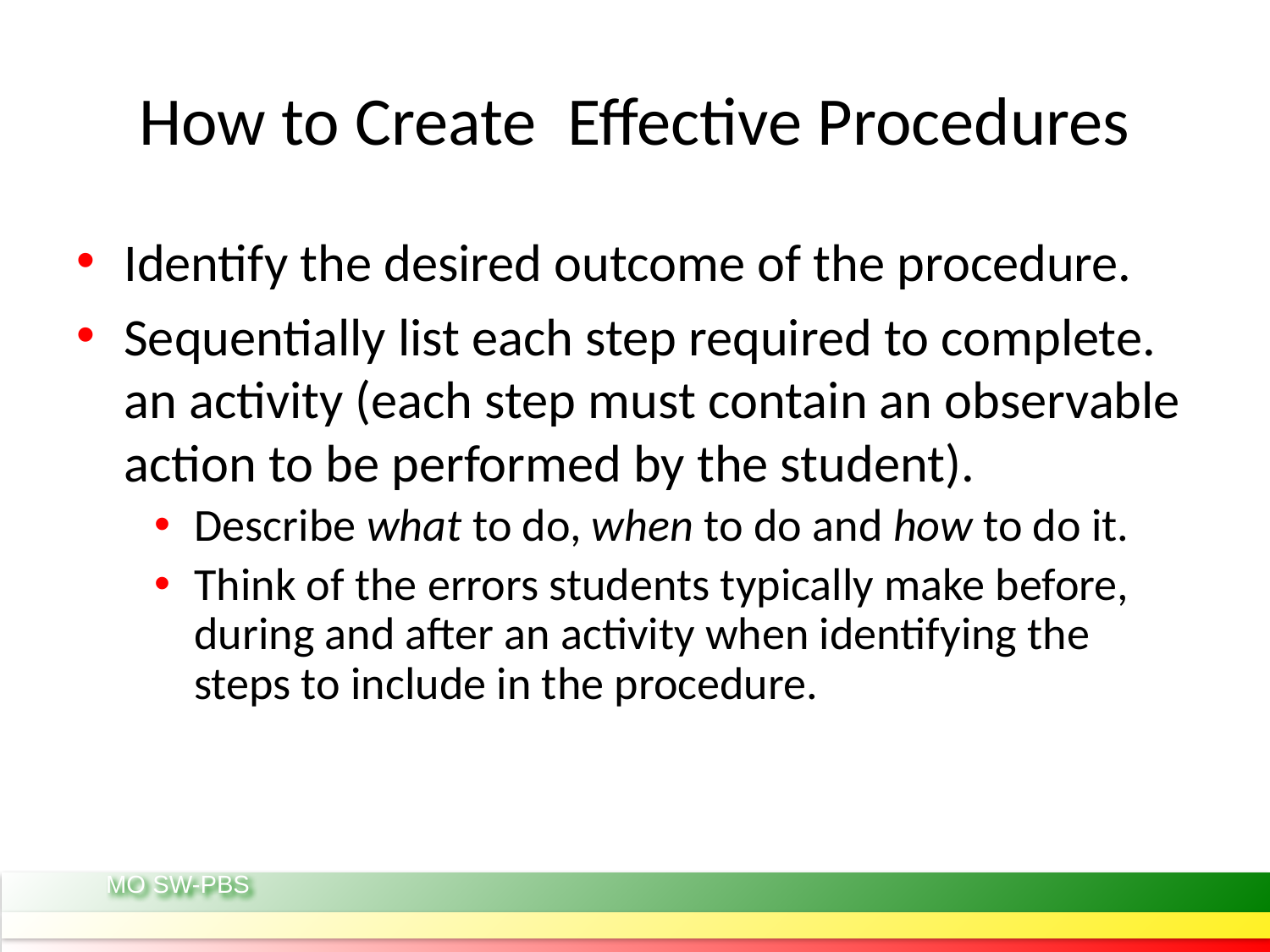

# How to Create  Effective Procedures
Identify the desired outcome of the procedure.
Sequentially list each step required to complete. an activity (each step must contain an observable action to be performed by the student).
Describe what to do, when to do and how to do it.
Think of the errors students typically make before, during and after an activity when identifying the steps to include in the procedure.